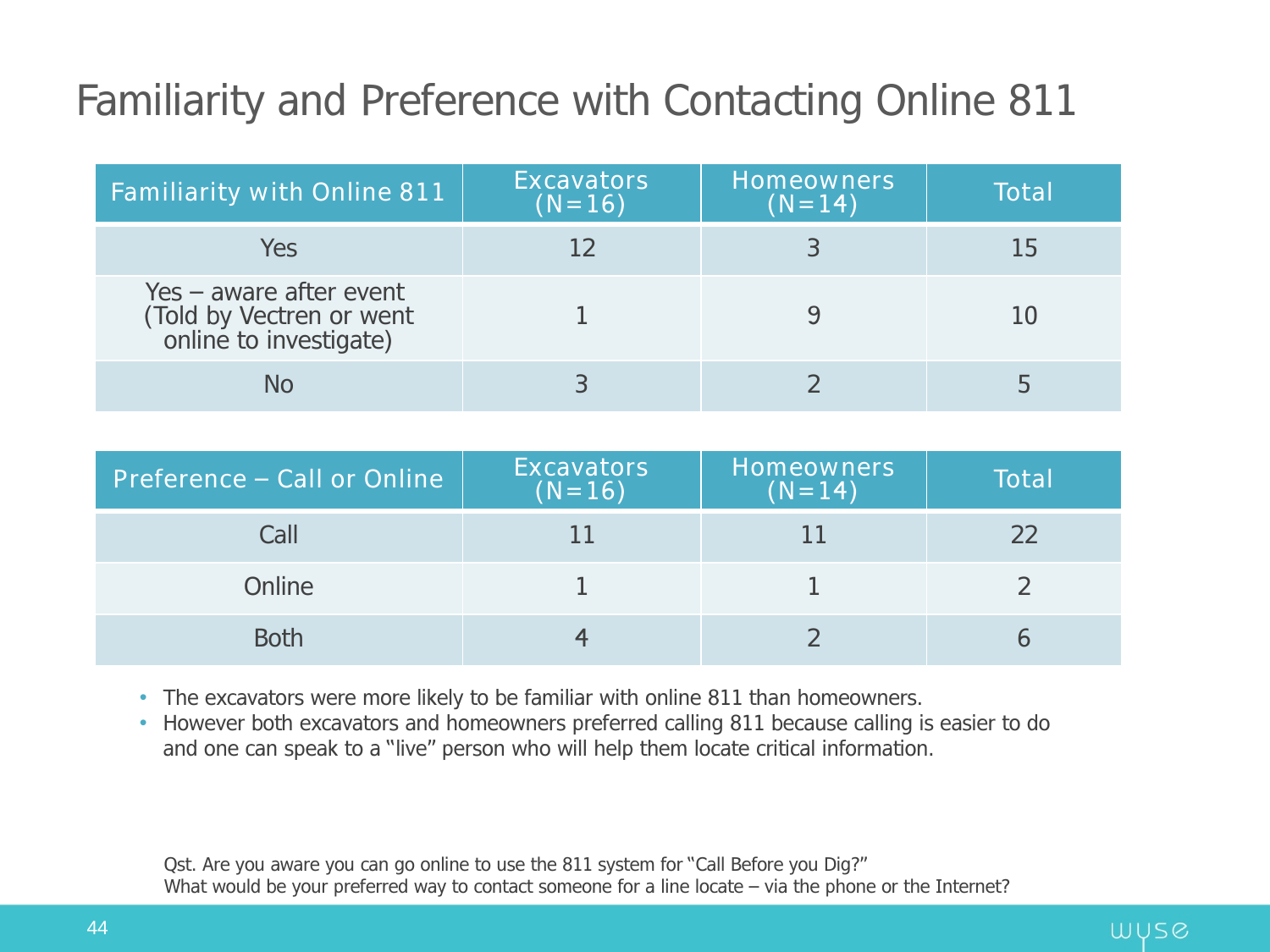

# Familiarity and Preference with Contacting Online 811
| Familiarity with Online 811 | Excavators (N=16) | Homeowners (N=14) | Total |
| --- | --- | --- | --- |
| Yes | 12 | 3 | 15 |
| Yes – aware after event (Told by Vectren or went online to investigate) | 1 | 9 | 10 |
| No | 3 | 2 | 5 |
| Preference – Call or Online | Excavators (N=16) | Homeowners (N=14) | Total |
| --- | --- | --- | --- |
| Call | 11 | 11 | 22 |
| Online | 1 | 1 | 2 |
| Both | 4 | 2 | 6 |
The excavators were more likely to be familiar with online 811 than homeowners.
However both excavators and homeowners preferred calling 811 because calling is easier to do and one can speak to a “live” person who will help them locate critical information.
Qst. Are you aware you can go online to use the 811 system for “Call Before you Dig?”
What would be your preferred way to contact someone for a line locate – via the phone or the Internet?
44